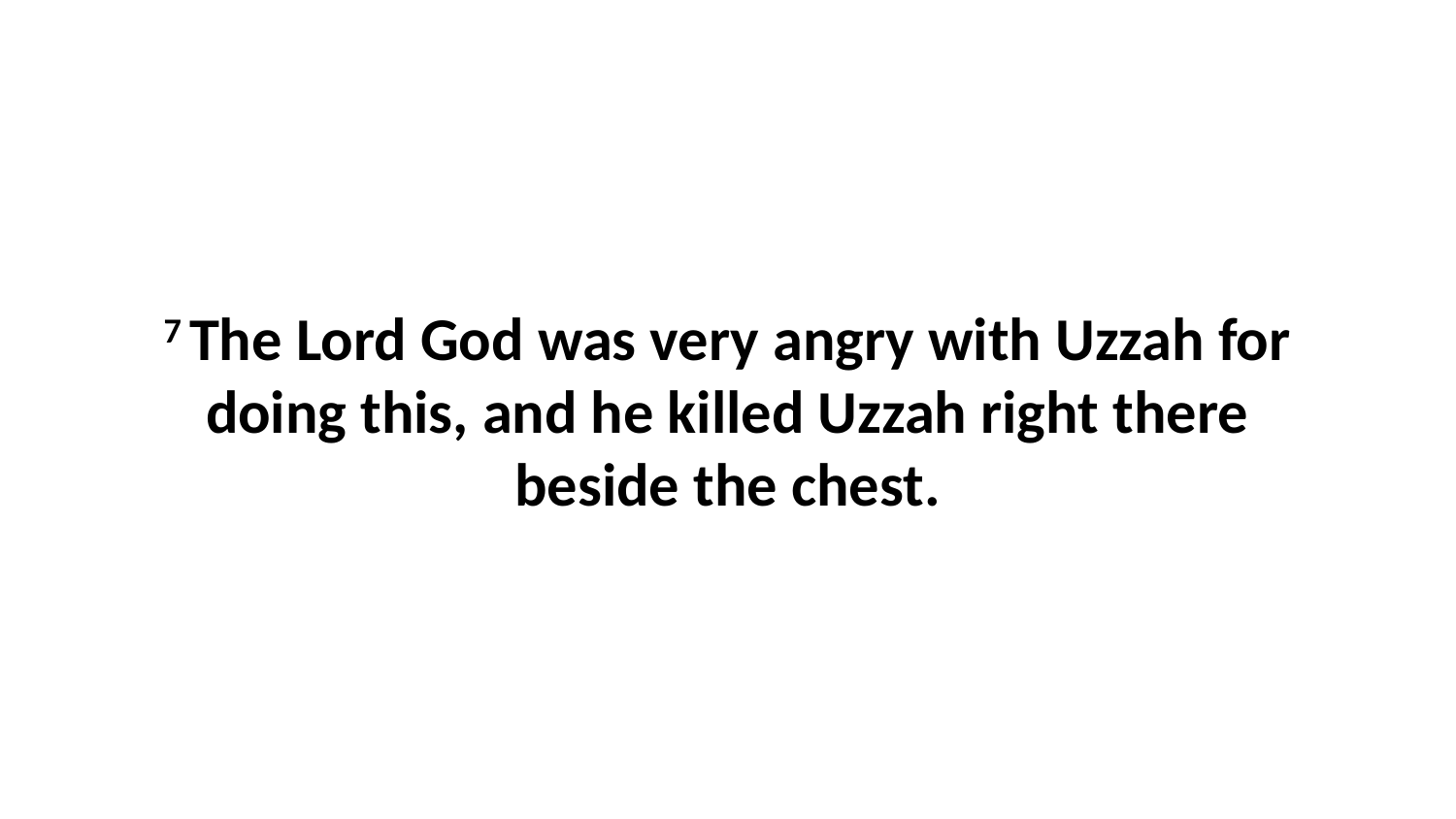

7 The Lord God was very angry with Uzzah for doing this, and he killed Uzzah right there beside the chest.